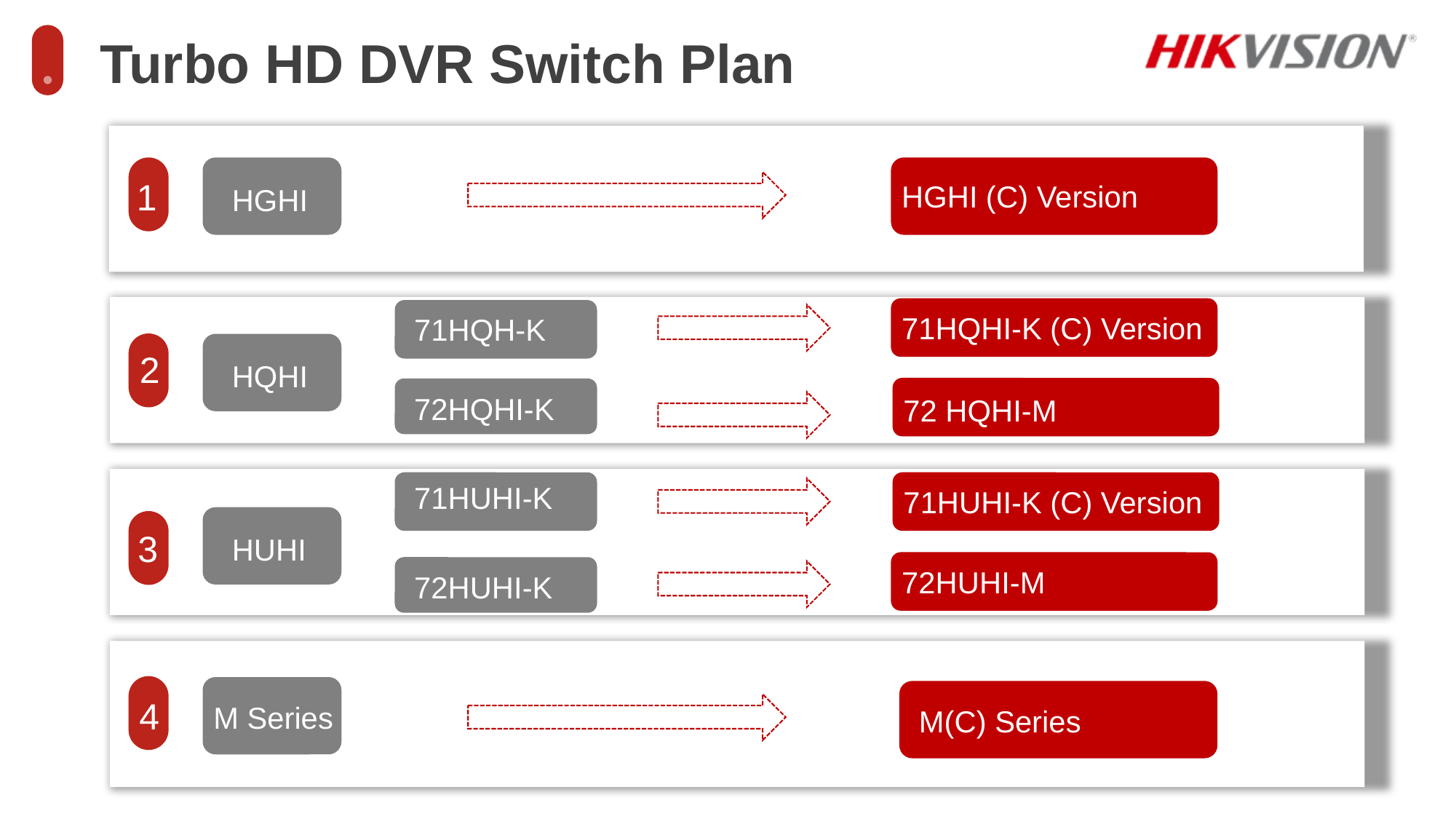

Turbo HD DVR Switch Plan

1

HGHI (C) Version
HGHI

71HQHI-K (C) Version

71HQH-K

2
HQHI

72HQHI-K
72 HQHI-M

71HUHI-K
71HUHI-K (C) Version

3
HUHI

72HUHI-M

72HUHI-K

4
M Series

M(C) Series